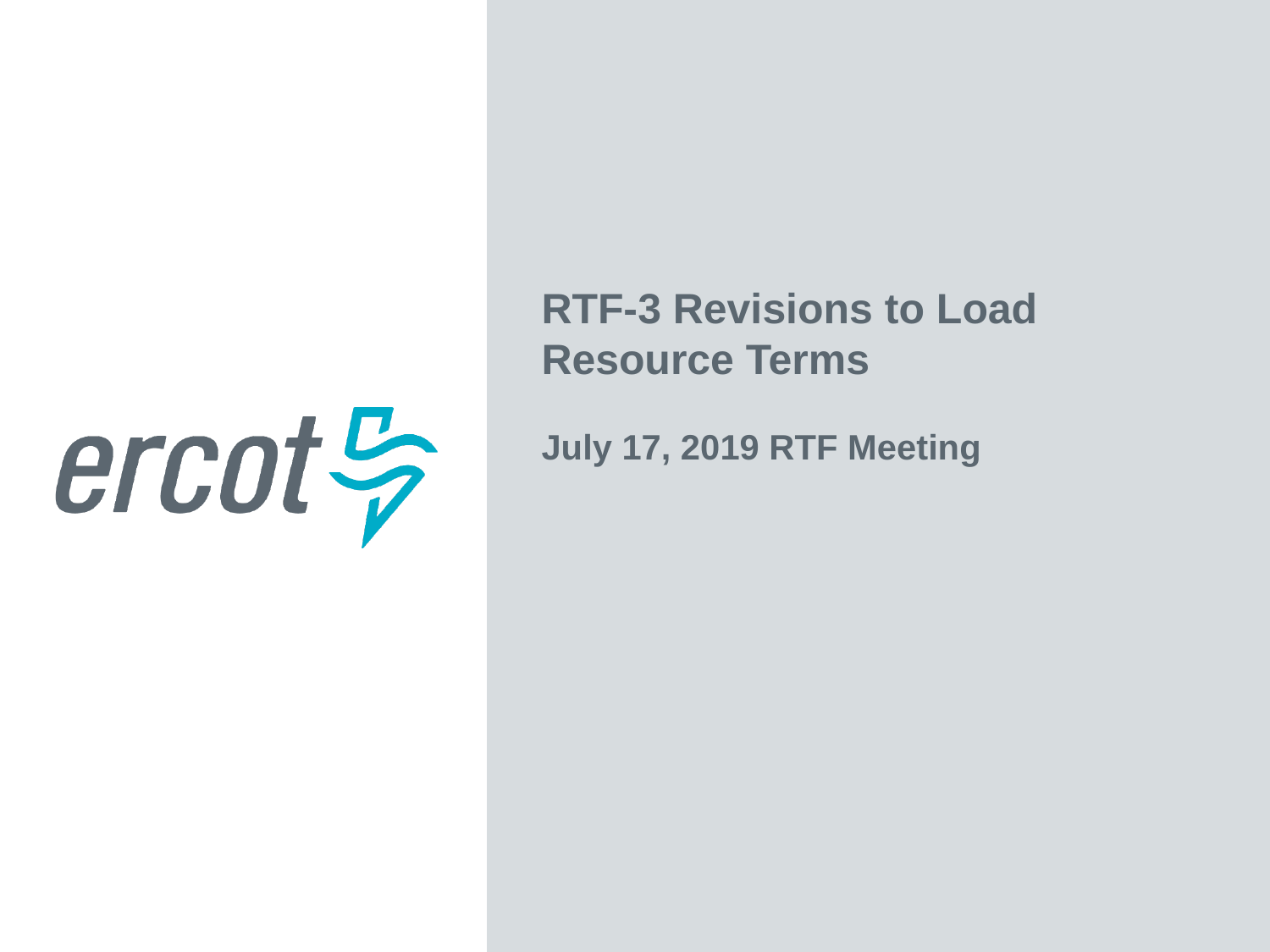

RTF-3 Revisions to Load Resource Terms

July 17, 2019 RTF Meeting